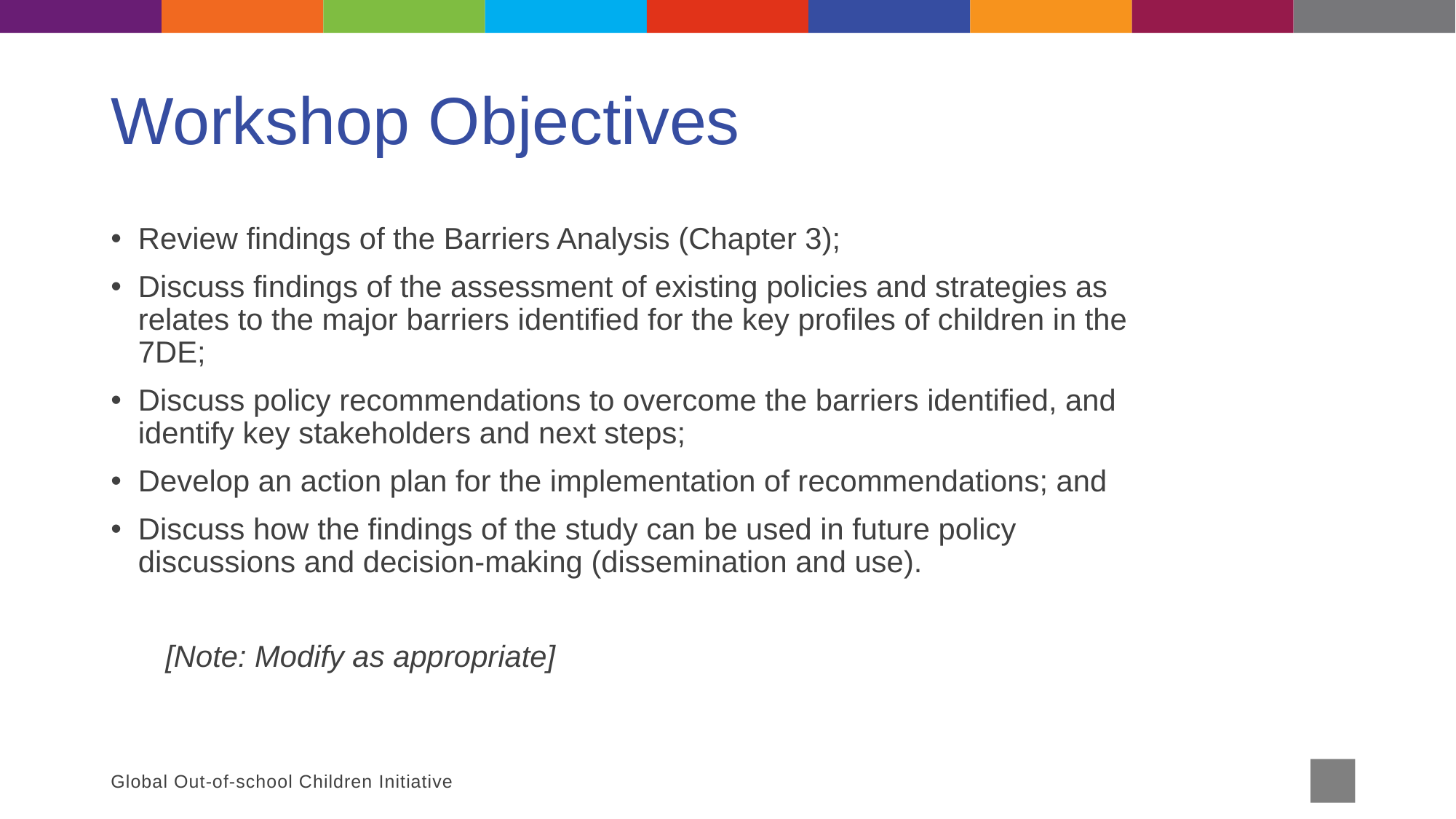

# Workshop Objectives
Review findings of the Barriers Analysis (Chapter 3);
Discuss findings of the assessment of existing policies and strategies as relates to the major barriers identified for the key profiles of children in the 7DE;
Discuss policy recommendations to overcome the barriers identified, and identify key stakeholders and next steps;
Develop an action plan for the implementation of recommendations; and
Discuss how the findings of the study can be used in future policy discussions and decision-making (dissemination and use).

[Note: Modify as appropriate]

Global Out-of-school Children Initiative
4